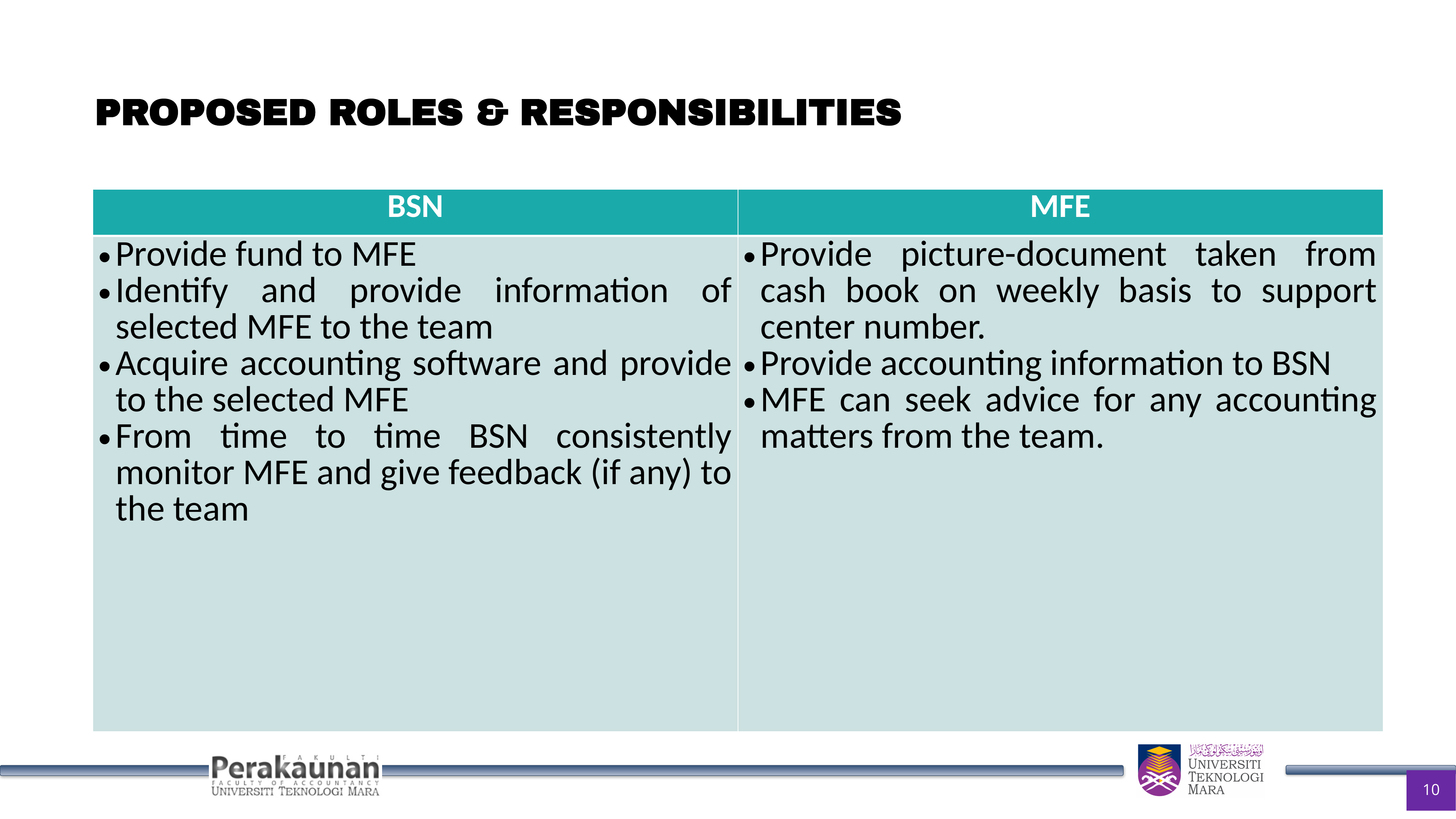

PROPOSED ROLES & RESPONSIBILITIES
| BSN | MFE |
| --- | --- |
| Provide fund to MFE Identify and provide information of selected MFE to the team Acquire accounting software and provide to the selected MFE From time to time BSN consistently monitor MFE and give feedback (if any) to the team | Provide picture-document taken from cash book on weekly basis to support center number. Provide accounting information to BSN MFE can seek advice for any accounting matters from the team. |
10